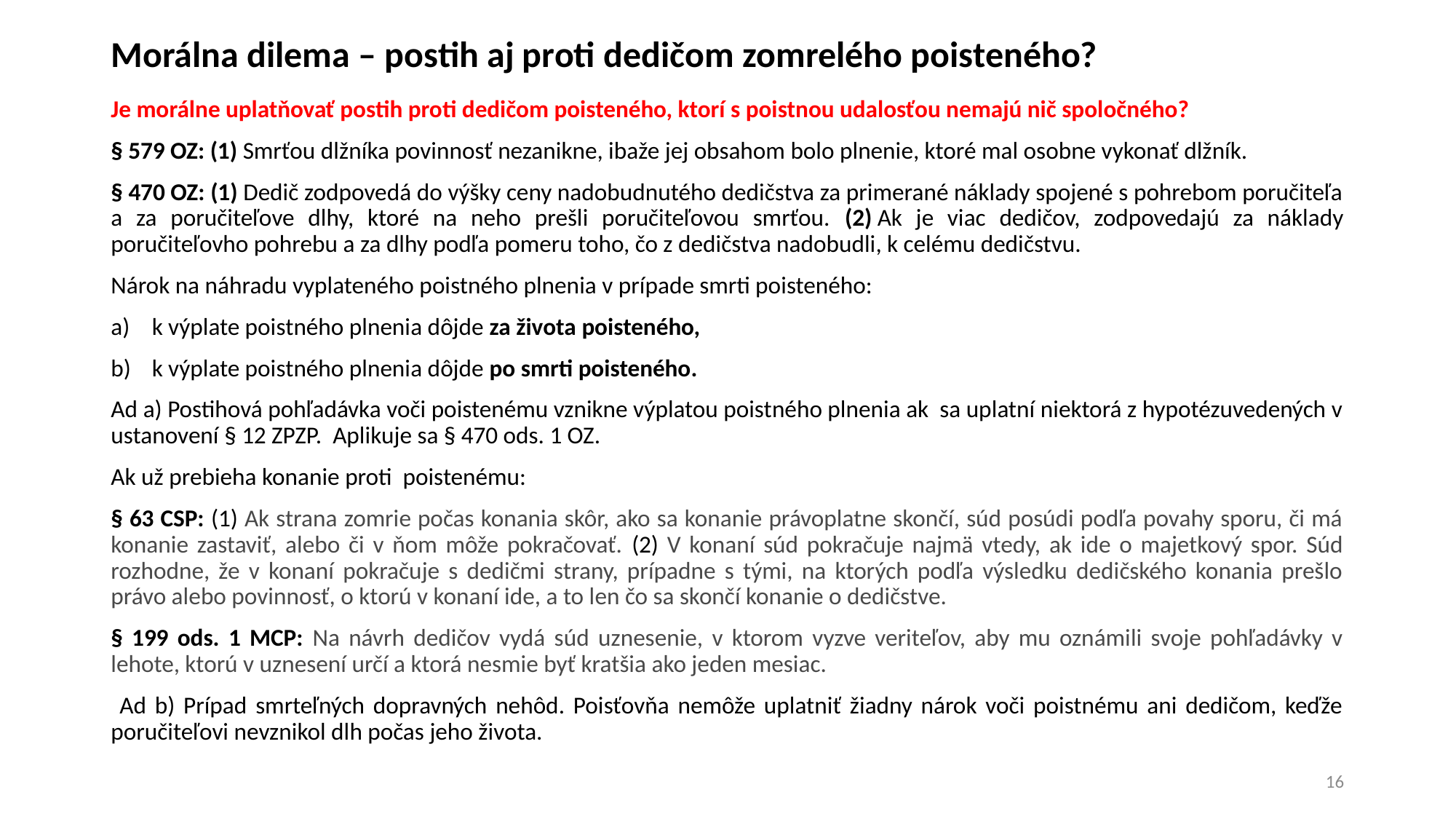

# Morálna dilema – postih aj proti dedičom zomrelého poisteného?
Je morálne uplatňovať postih proti dedičom poisteného, ktorí s poistnou udalosťou nemajú nič spoločného?
§ 579 OZ: (1) Smrťou dlžníka povinnosť nezanikne, ibaže jej obsahom bolo plnenie, ktoré mal osobne vykonať dlžník.
§ 470 OZ: (1) Dedič zodpovedá do výšky ceny nadobudnutého dedičstva za primerané náklady spojené s pohrebom poručiteľa a za poručiteľove dlhy, ktoré na neho prešli poručiteľovou smrťou. (2) Ak je viac dedičov, zodpovedajú za náklady poručiteľovho pohrebu a za dlhy podľa pomeru toho, čo z dedičstva nadobudli, k celému dedičstvu.
Nárok na náhradu vyplateného poistného plnenia v prípade smrti poisteného:
k výplate poistného plnenia dôjde za života poisteného,
k výplate poistného plnenia dôjde po smrti poisteného.
Ad a) Postihová pohľadávka voči poistenému vznikne výplatou poistného plnenia ak  sa uplatní niektorá z hypotézuvedených v ustanovení § 12 ZPZP.  Aplikuje sa § 470 ods. 1 OZ.
Ak už prebieha konanie proti  poistenému:
§ 63 CSP: (1) Ak strana zomrie počas konania skôr, ako sa konanie právoplatne skončí, súd posúdi podľa povahy sporu, či má konanie zastaviť, alebo či v ňom môže pokračovať. (2) V konaní súd pokračuje najmä vtedy, ak ide o majetkový spor. Súd rozhodne, že v konaní pokračuje s dedičmi strany, prípadne s tými, na ktorých podľa výsledku dedičského konania prešlo právo alebo povinnosť, o ktorú v konaní ide, a to len čo sa skončí konanie o dedičstve.
§ 199 ods. 1 MCP: Na návrh dedičov vydá súd uznesenie, v ktorom vyzve veriteľov, aby mu oznámili svoje pohľadávky v lehote, ktorú v uznesení určí a ktorá nesmie byť kratšia ako jeden mesiac.
 Ad b) Prípad smrteľných dopravných nehôd. Poisťovňa nemôže uplatniť žiadny nárok voči poistnému ani dedičom, keďže poručiteľovi nevznikol dlh počas jeho života.
16